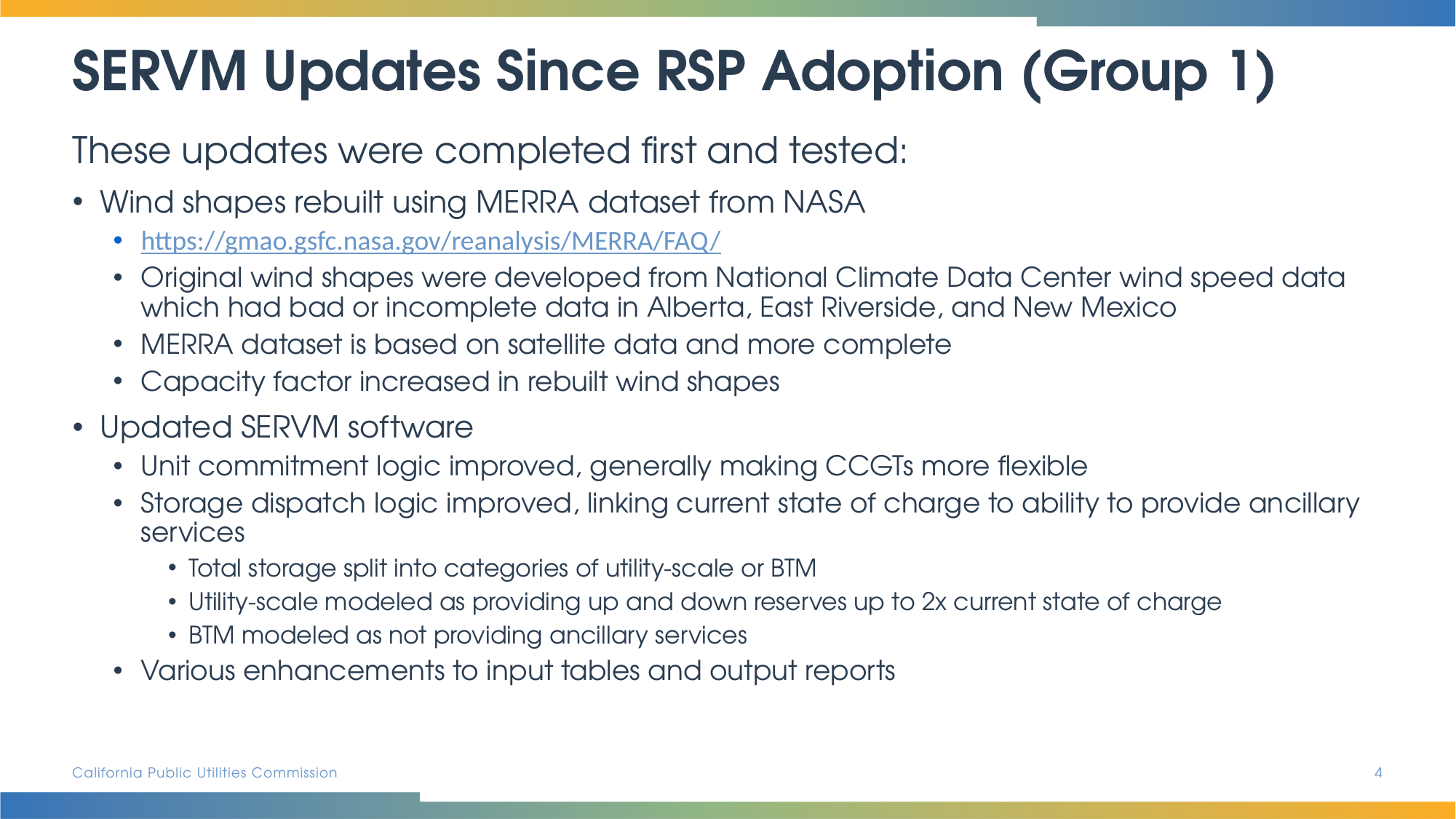

# SERVM Updates Since RSP Adoption (Group 1)
These updates were completed first and tested:
Wind shapes rebuilt using MERRA dataset from NASA
https://gmao.gsfc.nasa.gov/reanalysis/MERRA/FAQ/
Original wind shapes were developed from National Climate Data Center wind speed data which had bad or incomplete data in Alberta, East Riverside, and New Mexico
MERRA dataset is based on satellite data and more complete
Capacity factor increased in rebuilt wind shapes
Updated SERVM software
Unit commitment logic improved, generally making CCGTs more flexible
Storage dispatch logic improved, linking current state of charge to ability to provide ancillary services
Total storage split into categories of utility-scale or BTM
Utility-scale modeled as providing up and down reserves up to 2x current state of charge
BTM modeled as not providing ancillary services
Various enhancements to input tables and output reports
4